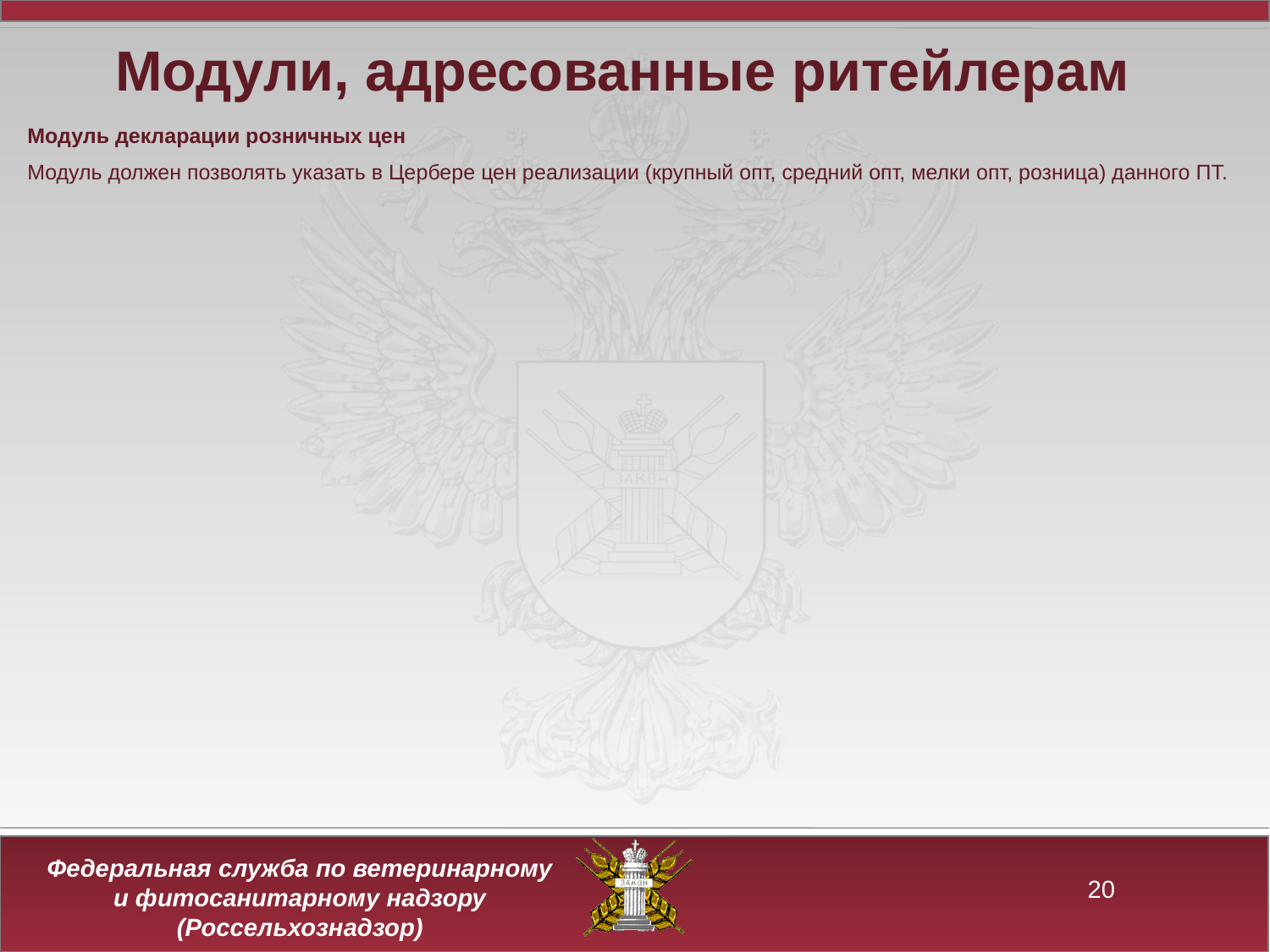

Модули, адресованные ритейлерам
Модуль декларации розничных цен
Модуль должен позволять указать в Цербере цен реализации (крупный опт, средний опт, мелки опт, розница) данного ПТ.

20